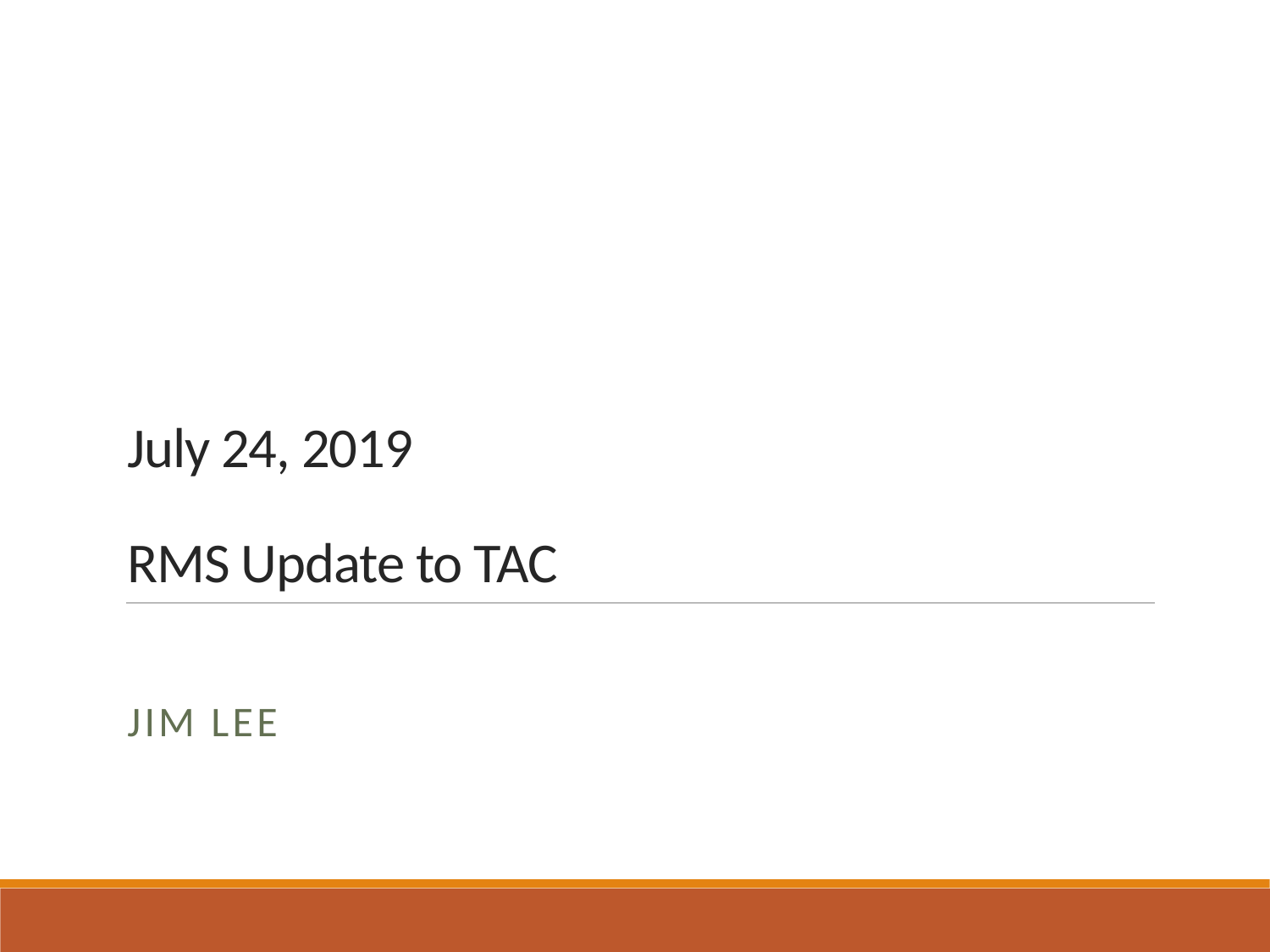

# July 24, 2019 RMS Update to TAC

Jim Lee